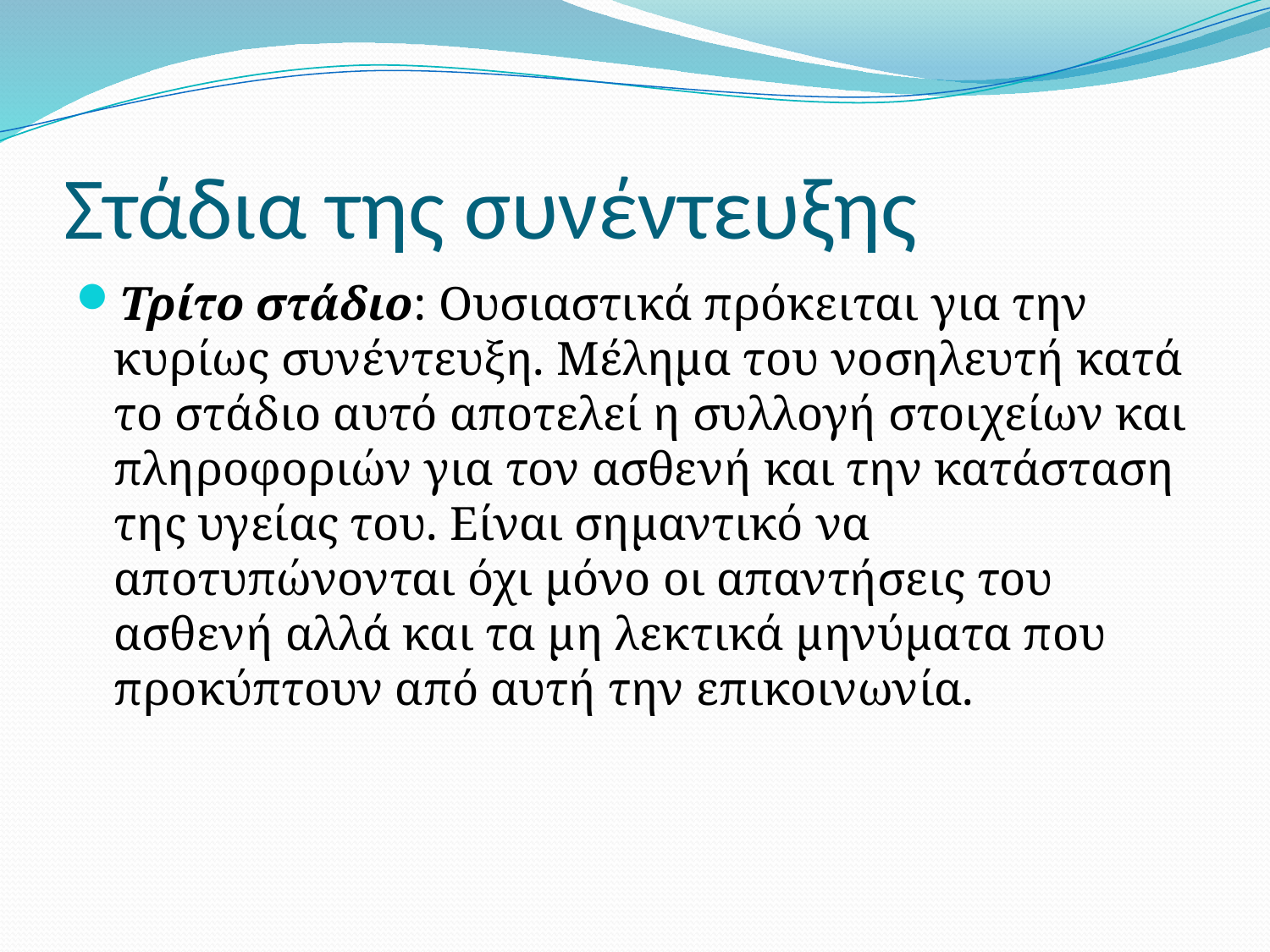

# Στάδια της συνέντευξης
Τρίτο στάδιο: Ουσιαστικά πρόκειται για την κυρίως συνέντευξη. Μέλημα του νοσηλευτή κατά το στάδιο αυτό αποτελεί η συλλογή στοιχείων και πληροφοριών για τον ασθενή και την κατάσταση της υγείας του. Είναι σημαντικό να αποτυπώνονται όχι μόνο οι απαντήσεις του ασθενή αλλά και τα μη λεκτικά μηνύματα που προκύπτουν από αυτή την επικοινωνία.